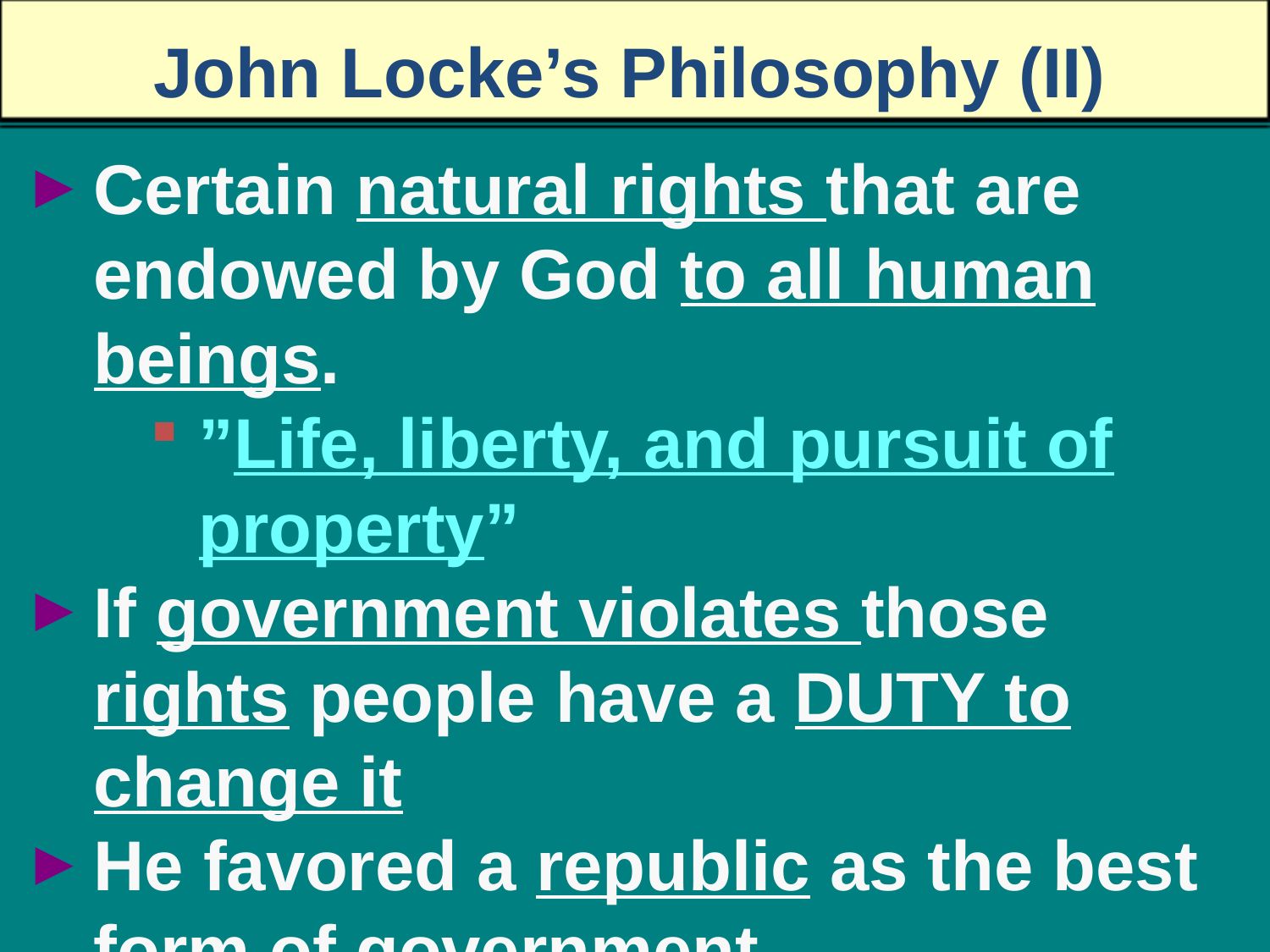

John Locke’s Philosophy (II)
Certain natural rights that are endowed by God to all human beings.
”Life, liberty, and pursuit of property”
If government violates those rights people have a DUTY to change it
He favored a republic as the best form of government.